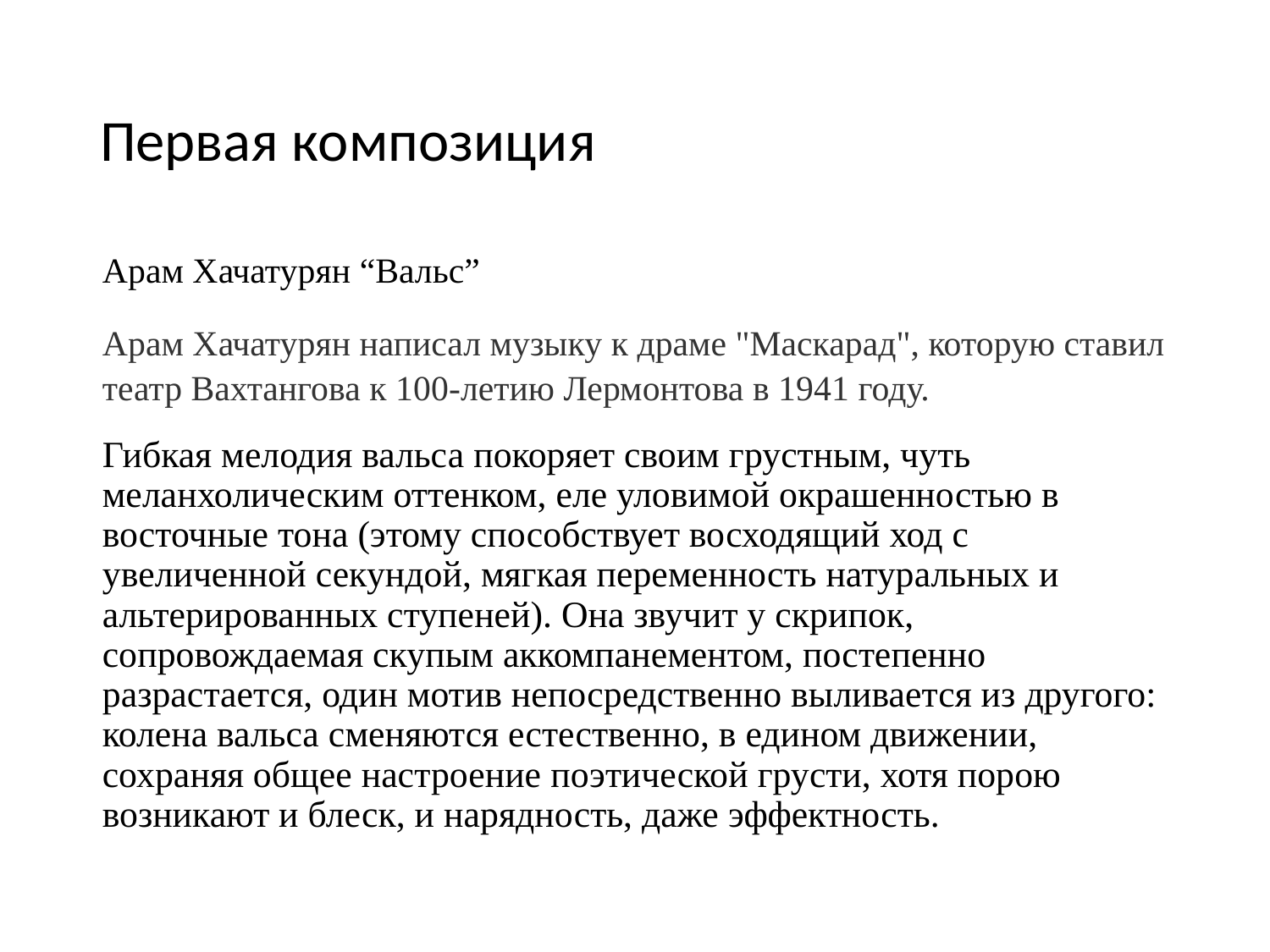

# Первая композиция
Арам Хачатурян “Вальс”
Арам Хачатурян написал музыку к драме "Маскарад", которую ставил театр Вахтангова к 100-летию Лермонтова в 1941 году.
Гибкая мелодия вальса покоряет своим грустным, чуть меланхолическим оттенком, еле уловимой окрашенностью в восточные тона (этому способствует восходящий ход с увеличенной секундой, мягкая переменность натуральных и альтерированных ступеней). Она звучит у скрипок, сопровождаемая скупым аккомпанементом, постепенно разрастается, один мотив непосредственно выливается из другого: колена вальса сменяются естественно, в едином движении, сохраняя общее настроение поэтической грусти, хотя порою возникают и блеск, и нарядность, даже эффектность.